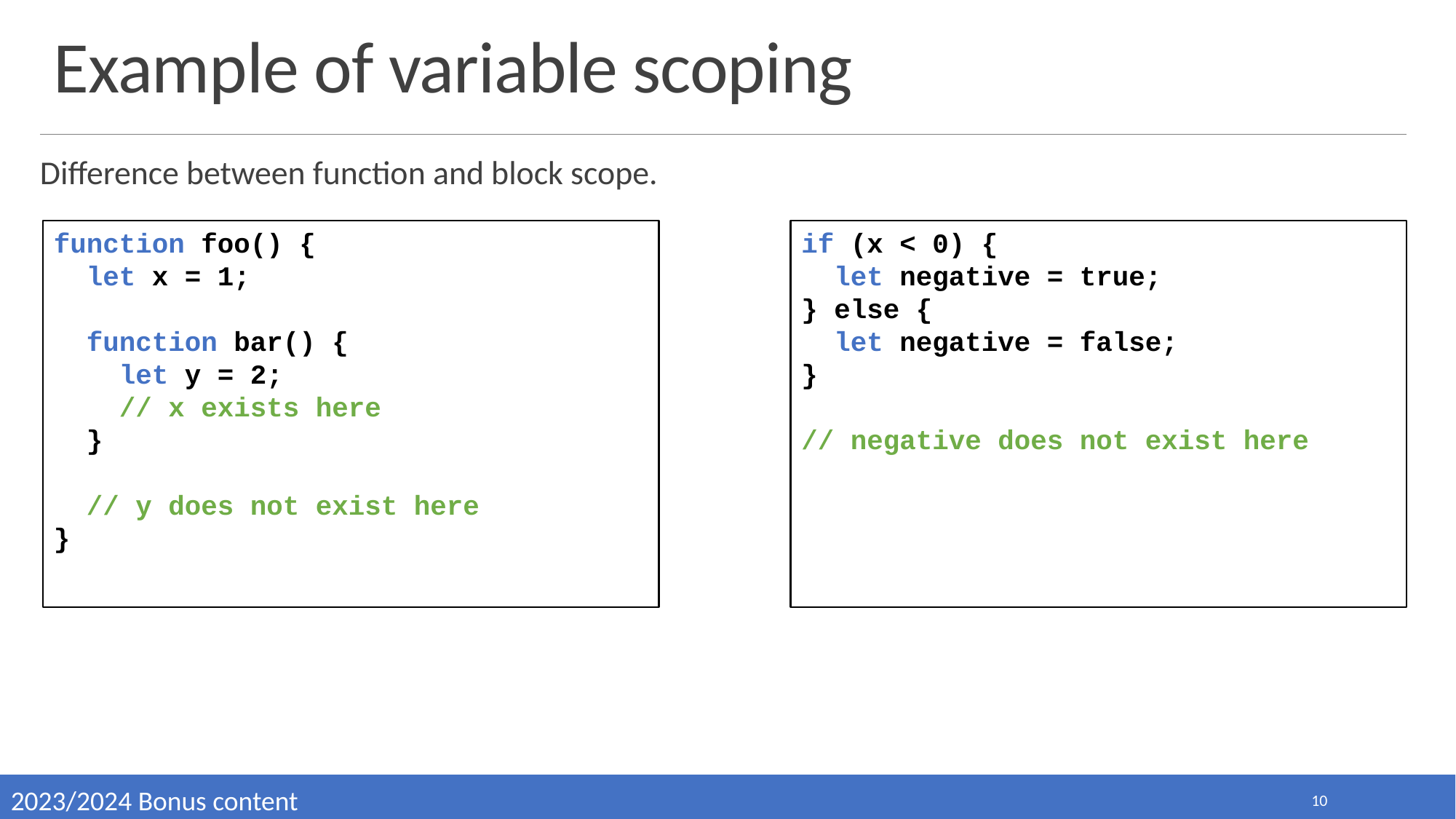

# Example of variable scoping
Difference between function and block scope.
function foo() {
  let x = 1;
  function bar() {
    let y = 2;
    // x exists here
  }
  // y does not exist here
}

if (x < 0) {
  let negative = true;
} else {
  let negative = false;
}

// negative does not exist here

2023/2024 Bonus content
10